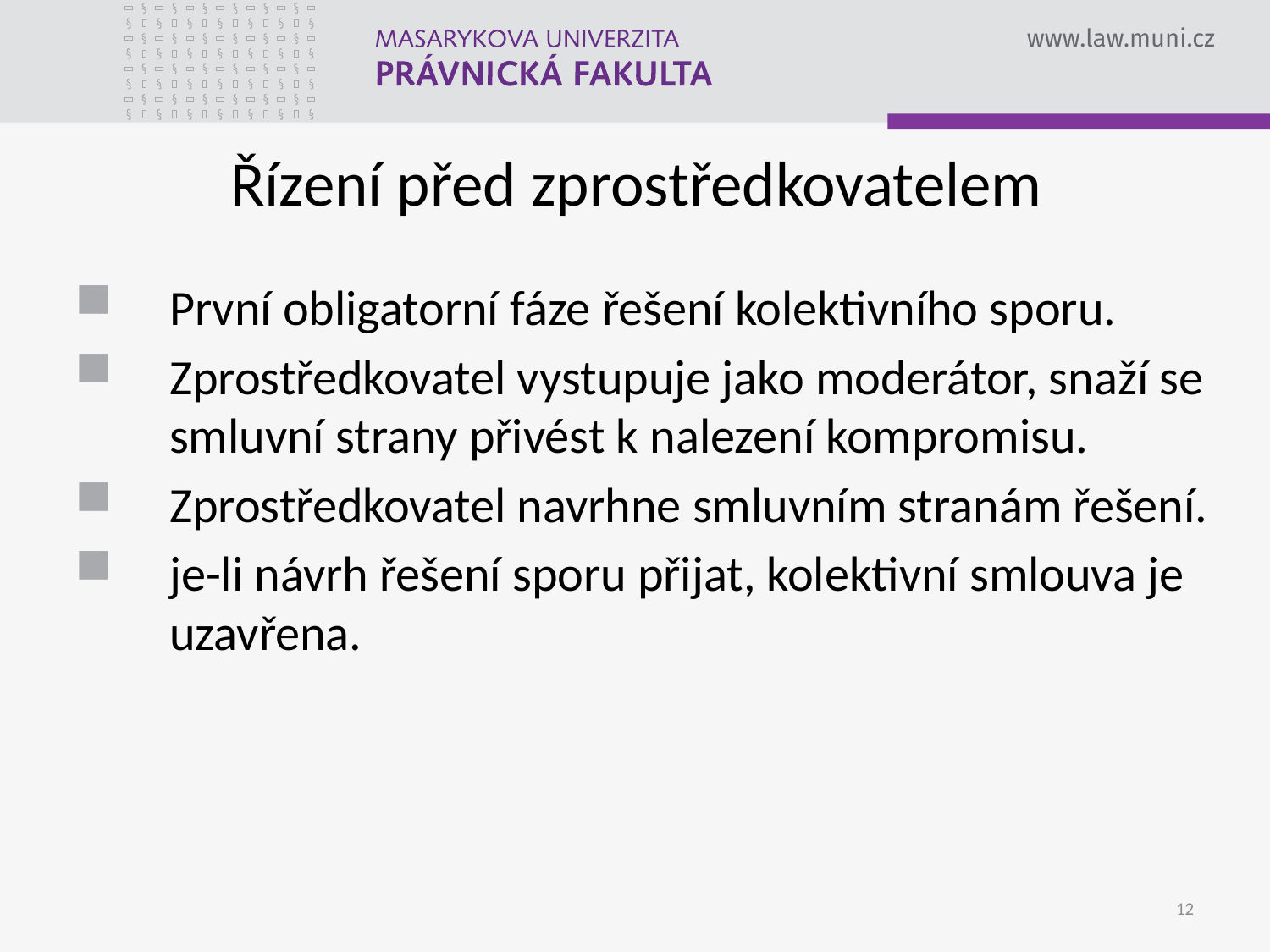

Řízení před zprostředkovatelem
První obligatorní fáze řešení kolektivního sporu.
Zprostředkovatel vystupuje jako moderátor, snaží se smluvní strany přivést k nalezení kompromisu.
Zprostředkovatel navrhne smluvním stranám řešení.
je-li návrh řešení sporu přijat, kolektivní smlouva je uzavřena.

12